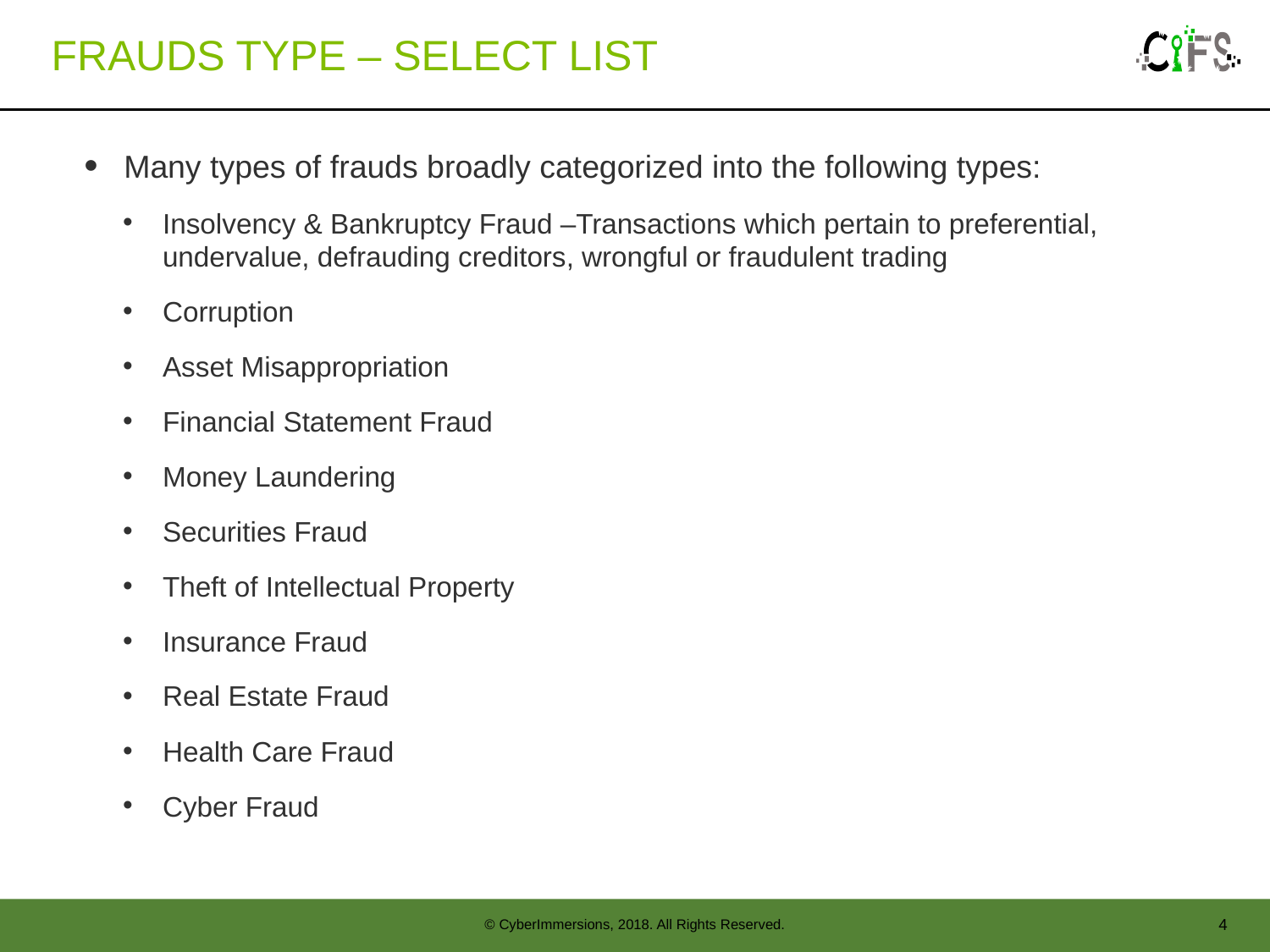

# Frauds Type – select list
Many types of frauds broadly categorized into the following types:
Insolvency & Bankruptcy Fraud –Transactions which pertain to preferential, undervalue, defrauding creditors, wrongful or fraudulent trading
Corruption
Asset Misappropriation
Financial Statement Fraud
Money Laundering
Securities Fraud
Theft of Intellectual Property
Insurance Fraud
Real Estate Fraud
Health Care Fraud
Cyber Fraud
4